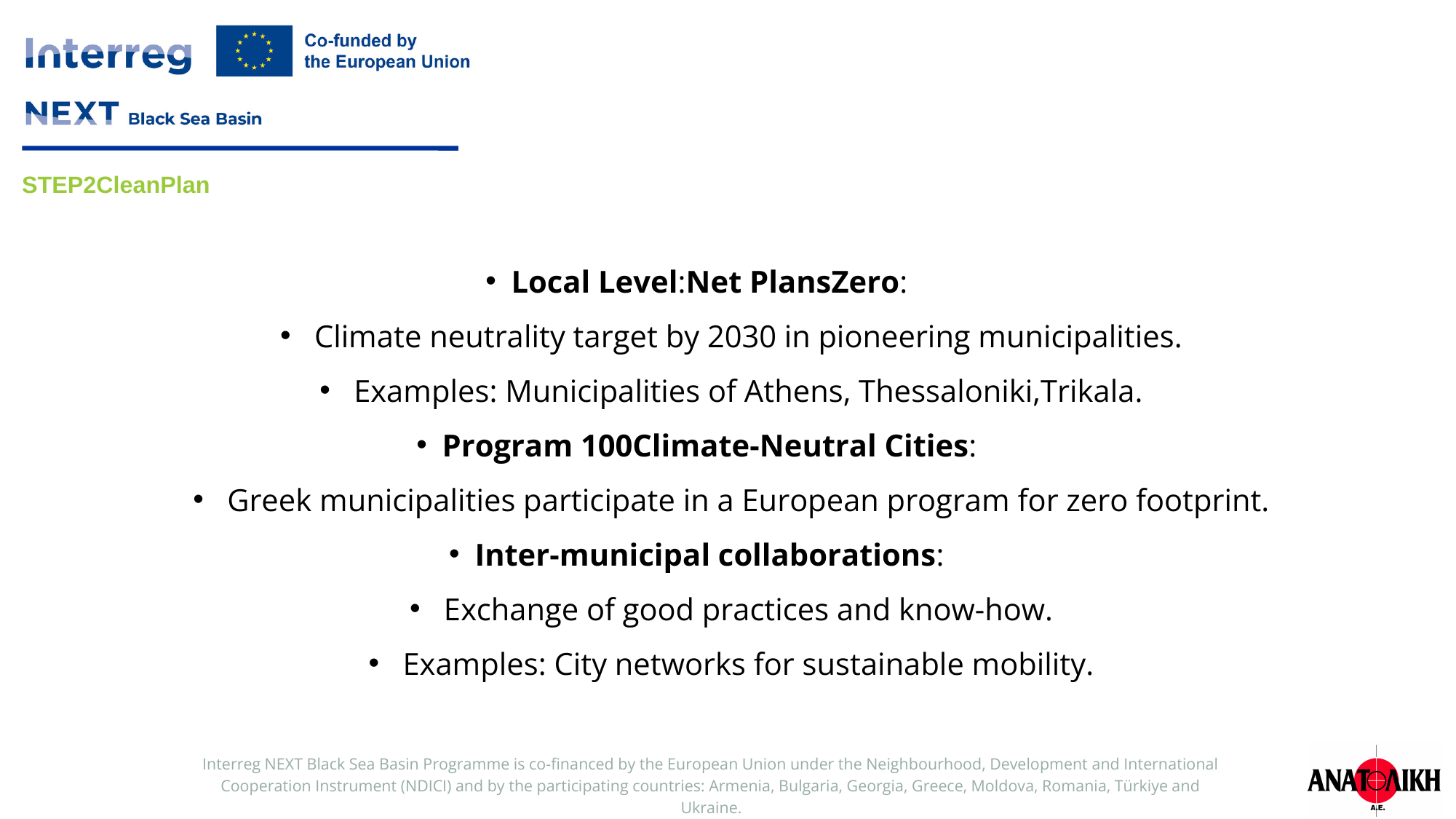

Local Level:Net PlansZero:
Climate neutrality target by 2030 in pioneering municipalities.
Examples: Municipalities of Athens, Thessaloniki,Trikala.
Program 100Climate-Neutral Cities:
Greek municipalities participate in a European program for zero footprint.
Inter-municipal collaborations:
Exchange of good practices and know-how.
Examples: City networks for sustainable mobility.